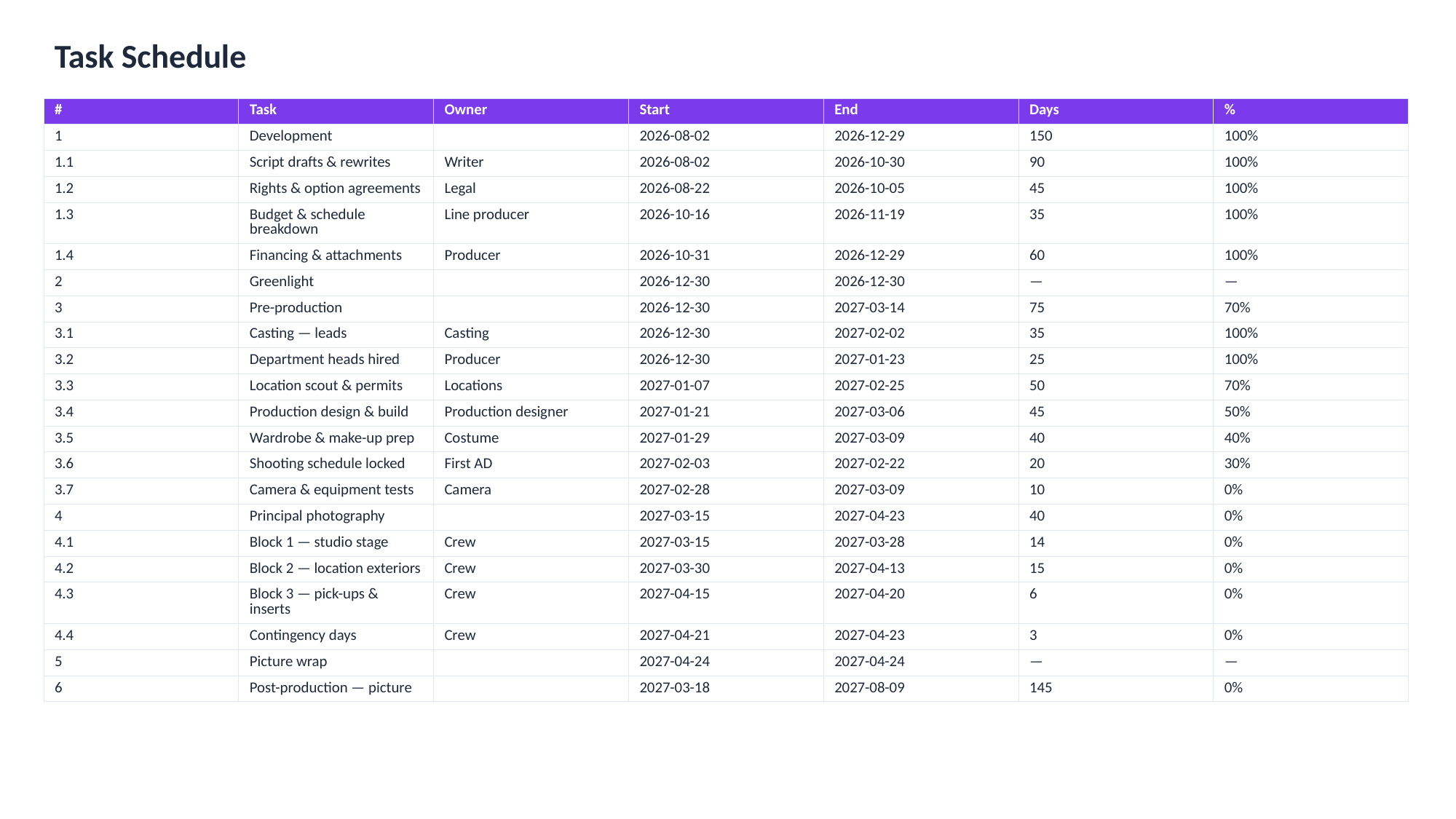

Task Schedule
| # | Task | Owner | Start | End | Days | % |
| --- | --- | --- | --- | --- | --- | --- |
| 1 | Development |  | 2026-08-02 | 2026-12-29 | 150 | 100% |
| 1.1 | Script drafts & rewrites | Writer | 2026-08-02 | 2026-10-30 | 90 | 100% |
| 1.2 | Rights & option agreements | Legal | 2026-08-22 | 2026-10-05 | 45 | 100% |
| 1.3 | Budget & schedule breakdown | Line producer | 2026-10-16 | 2026-11-19 | 35 | 100% |
| 1.4 | Financing & attachments | Producer | 2026-10-31 | 2026-12-29 | 60 | 100% |
| 2 | Greenlight |  | 2026-12-30 | 2026-12-30 | — | — |
| 3 | Pre-production |  | 2026-12-30 | 2027-03-14 | 75 | 70% |
| 3.1 | Casting — leads | Casting | 2026-12-30 | 2027-02-02 | 35 | 100% |
| 3.2 | Department heads hired | Producer | 2026-12-30 | 2027-01-23 | 25 | 100% |
| 3.3 | Location scout & permits | Locations | 2027-01-07 | 2027-02-25 | 50 | 70% |
| 3.4 | Production design & build | Production designer | 2027-01-21 | 2027-03-06 | 45 | 50% |
| 3.5 | Wardrobe & make-up prep | Costume | 2027-01-29 | 2027-03-09 | 40 | 40% |
| 3.6 | Shooting schedule locked | First AD | 2027-02-03 | 2027-02-22 | 20 | 30% |
| 3.7 | Camera & equipment tests | Camera | 2027-02-28 | 2027-03-09 | 10 | 0% |
| 4 | Principal photography |  | 2027-03-15 | 2027-04-23 | 40 | 0% |
| 4.1 | Block 1 — studio stage | Crew | 2027-03-15 | 2027-03-28 | 14 | 0% |
| 4.2 | Block 2 — location exteriors | Crew | 2027-03-30 | 2027-04-13 | 15 | 0% |
| 4.3 | Block 3 — pick-ups & inserts | Crew | 2027-04-15 | 2027-04-20 | 6 | 0% |
| 4.4 | Contingency days | Crew | 2027-04-21 | 2027-04-23 | 3 | 0% |
| 5 | Picture wrap |  | 2027-04-24 | 2027-04-24 | — | — |
| 6 | Post-production — picture |  | 2027-03-18 | 2027-08-09 | 145 | 0% |